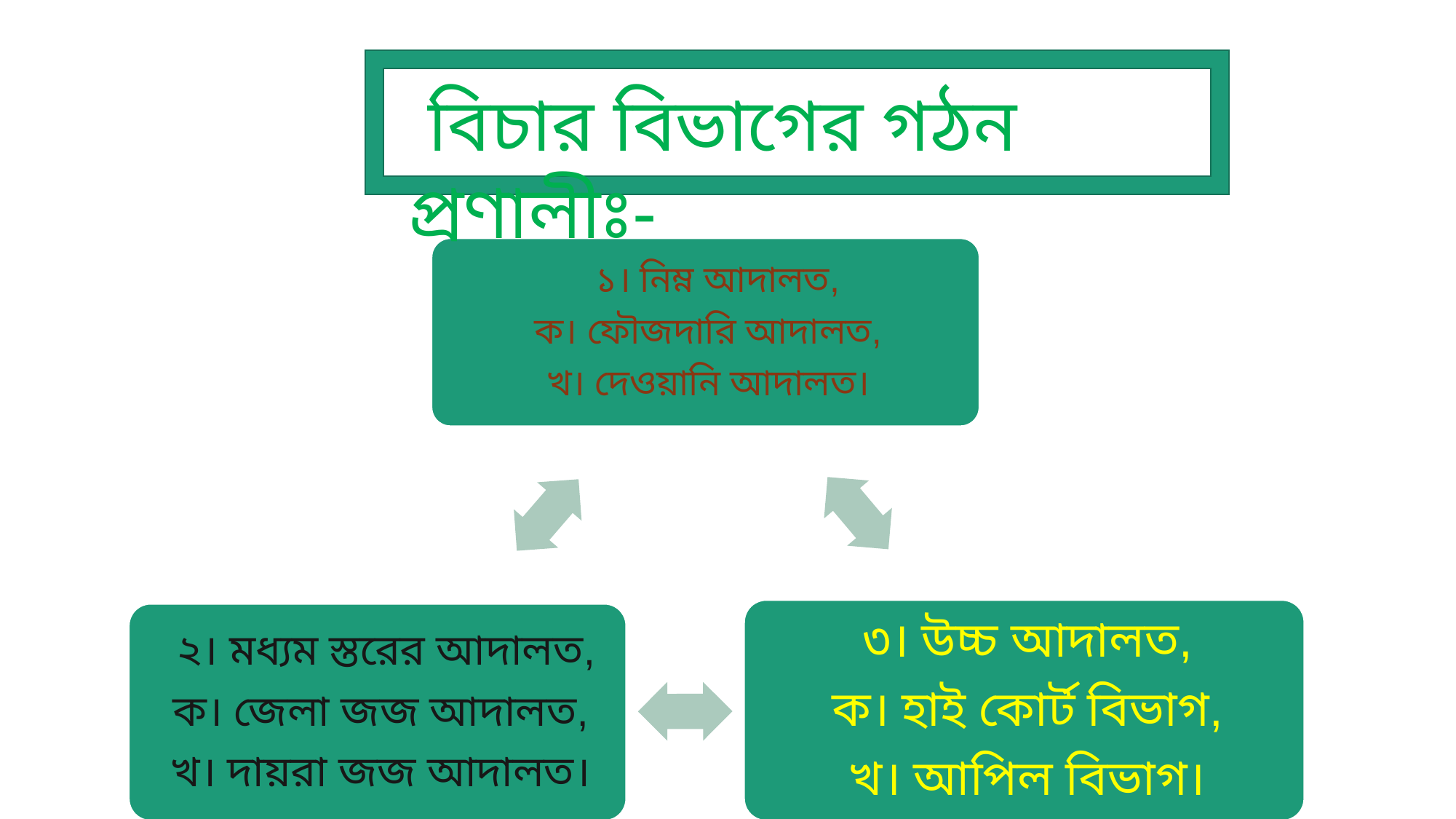

বিচার বিভাগের গঠন প্রণালীঃ-
  ১। নিম্ন আদালত,
ক। ফৌজদারি আদালত,
খ। দেওয়ানি আদালত।

৩। উচ্চ আদালত,
ক। হাই কোর্ট বিভাগ,
খ। আপিল বিভাগ।

 ২। মধ্যম স্তরের আদালত,
ক। জেলা জজ আদালত,
খ। দায়রা জজ আদালত।